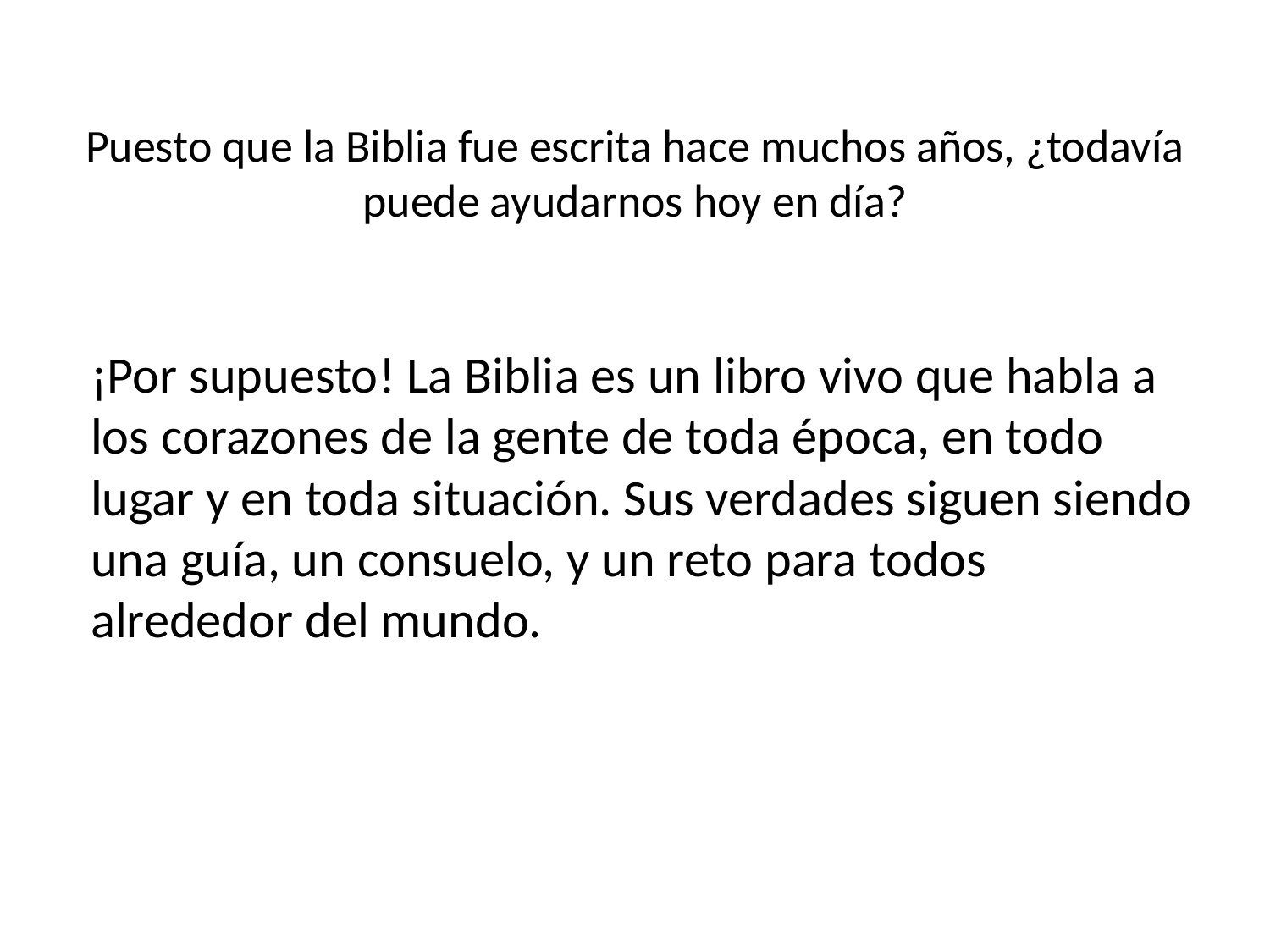

# Puesto que la Biblia fue escrita hace muchos años, ¿todavía puede ayudarnos hoy en día?
¡Por supuesto! La Biblia es un libro vivo que habla a los corazones de la gente de toda época, en todo lugar y en toda situación. Sus verdades siguen siendo una guía, un consuelo, y un reto para todos alrededor del mundo.